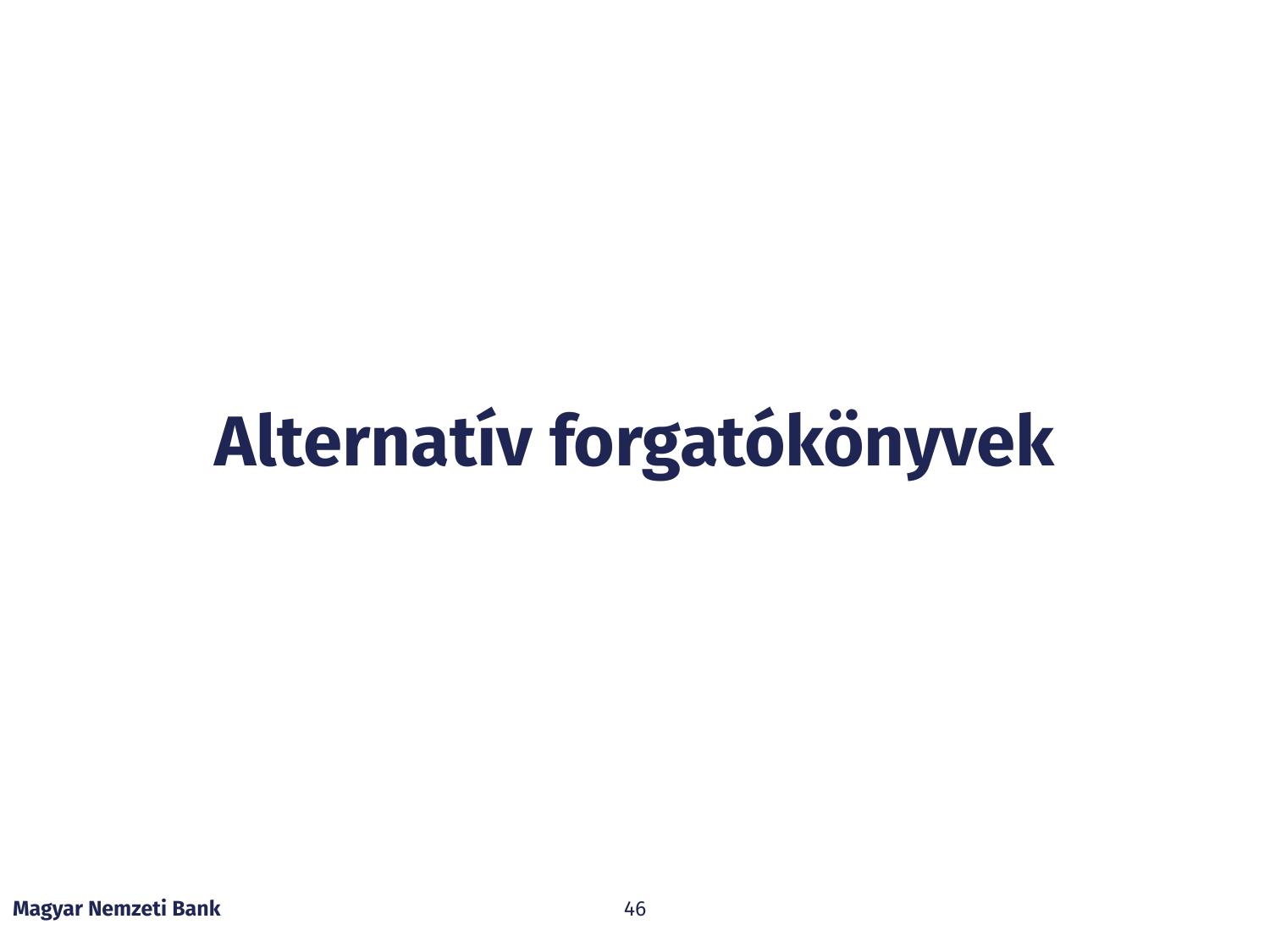

# Alternatív forgatókönyvek

Magyar Nemzeti Bank
46